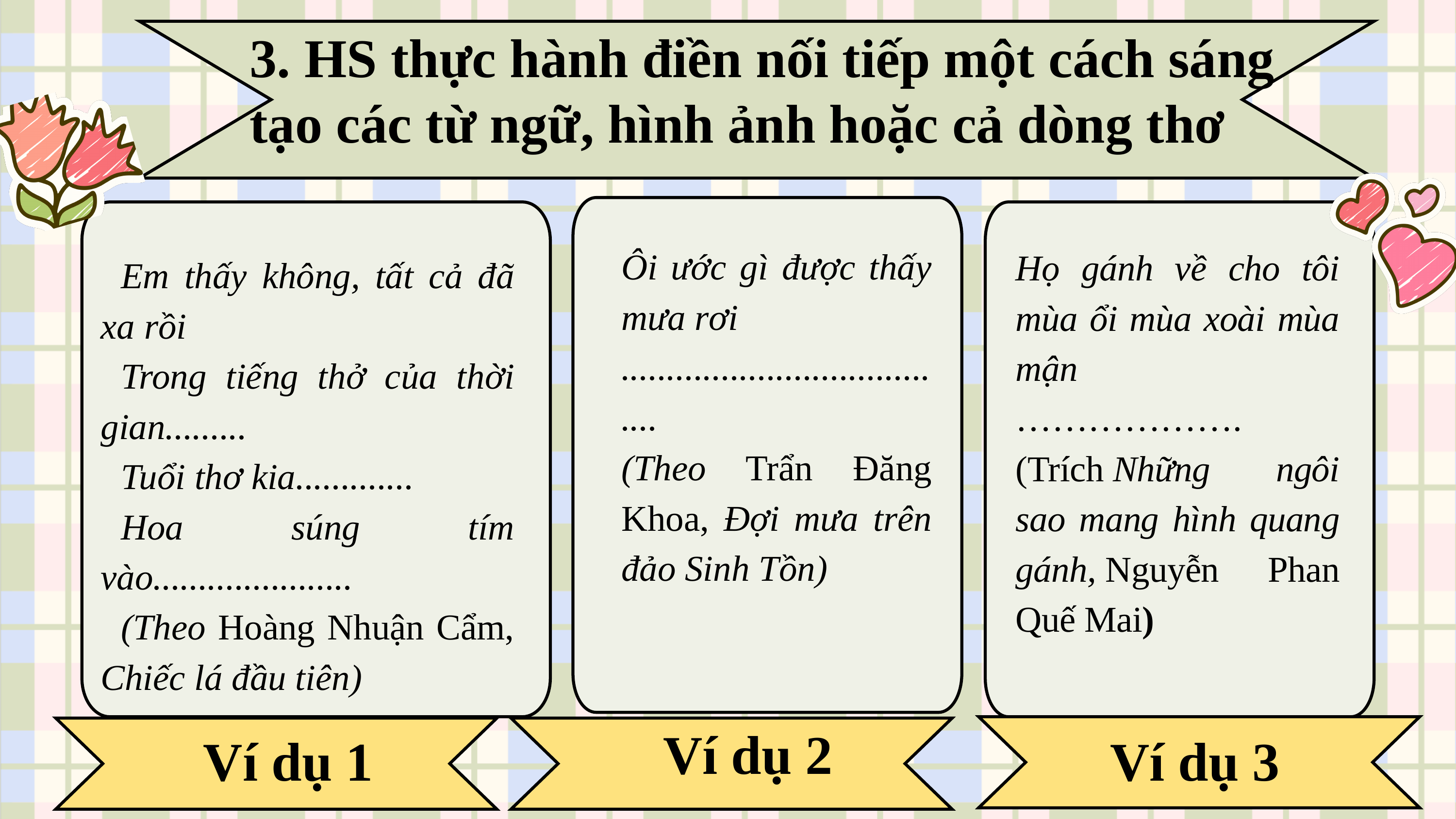

3. HS thực hành điền nối tiếp một cách sáng tạo các từ ngữ, hình ảnh hoặc cả dòng thơ

Ôi ước gì được thấy mưa rơi
......................................
(Theo Trẩn Đăng Khoa, Đợi mưa trên đảo Sinh Tồn)
Họ gánh về cho tôi mùa ổi mùa xoài mùa mận
……………….
(Trích Những ngôi sao mang hình quang gánh, Nguyễn Phan Quế Mai)
Em thấy không, tất cả đã xa rồi
Trong tiếng thở của thời gian.........
Tuổi thơ kia.............
Hoa súng tím vào......................
(Theo Hoàng Nhuận Cẩm, Chiếc lá đầu tiên)

Ví dụ 2
Ví dụ 1
Ví dụ 3